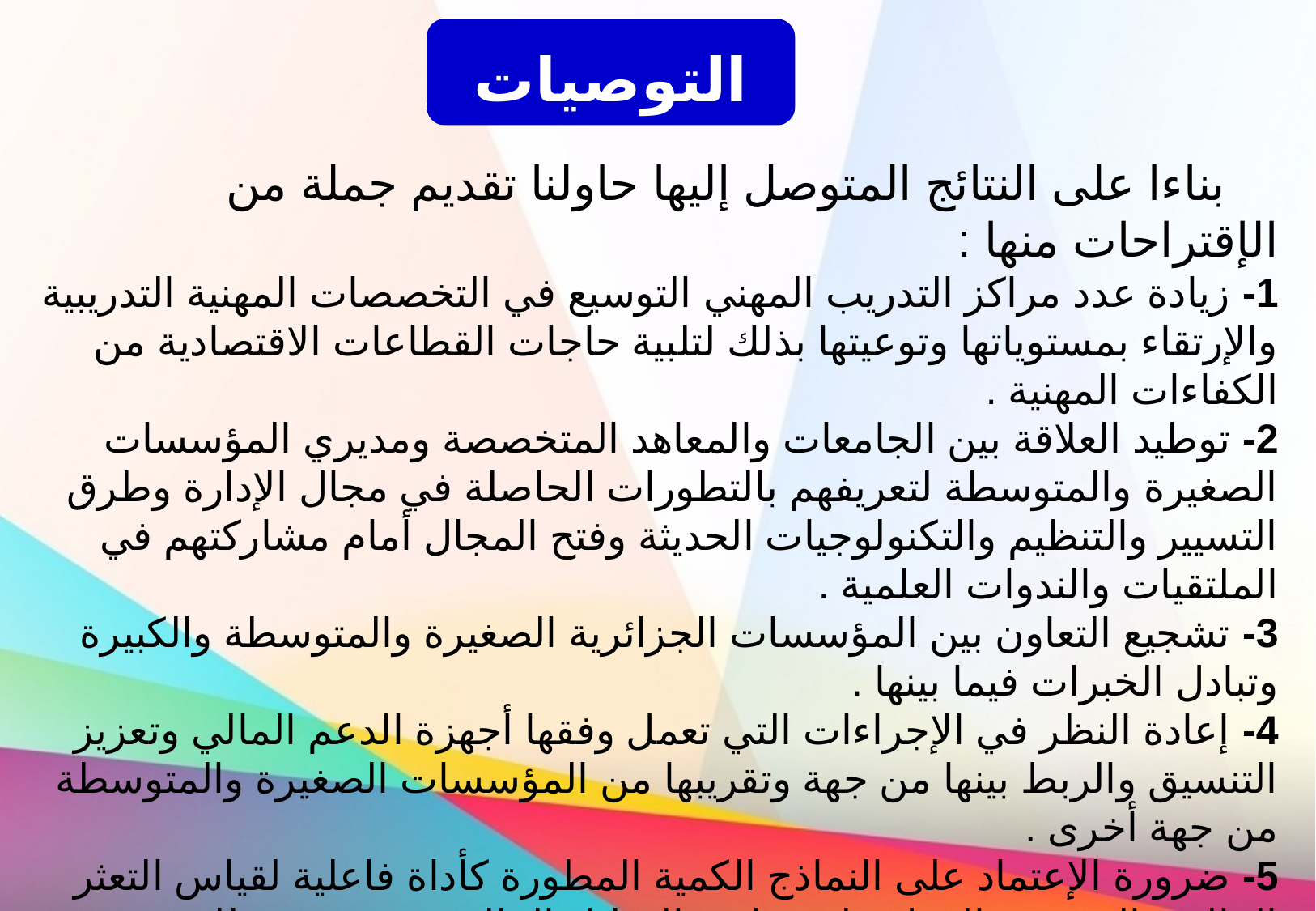

التوصيات
    بناءا على النتائج المتوصل إليها حاولنا تقديم جملة من الإقتراحات منها :
1- زيادة عدد مراكز التدريب المهني التوسيع في التخصصات المهنية التدريبية والإرتقاء بمستوياتها وتوعيتها بذلك لتلبية حاجات القطاعات الاقتصادية من الكفاءات المهنية .
2- توطيد العلاقة بين الجامعات والمعاهد المتخصصة ومديري المؤسسات الصغيرة والمتوسطة لتعريفهم بالتطورات الحاصلة في مجال الإدارة وطرق التسيير والتنظيم والتكنولوجيات الحديثة وفتح المجال أمام مشاركتهم في الملتقيات والندوات العلمية .
3- تشجيع التعاون بين المؤسسات الجزائرية الصغيرة والمتوسطة والكبيرة وتبادل الخبرات فيما بينها .
4- إعادة النظر في الإجراءات التي تعمل وفقها أجهزة الدعم المالي وتعزيز التنسيق والربط بينها من جهة وتقريبها من المؤسسات الصغيرة والمتوسطة من جهة أخرى .
5- ضرورة الإعتماد على النماذج الكمية المطورة كأداة فاعلية لقياس التعثر المالي والتنبؤ به والعمل على تطوير التحليل المالي حتى يتسنى للمؤسسة معرفة الوضع الحالي والتنبؤ بالمستقبل.
6- ينبغي على المستثمرين إستخدام نموذج التعثر المالي للتنبؤ بالمخاطر المالية .